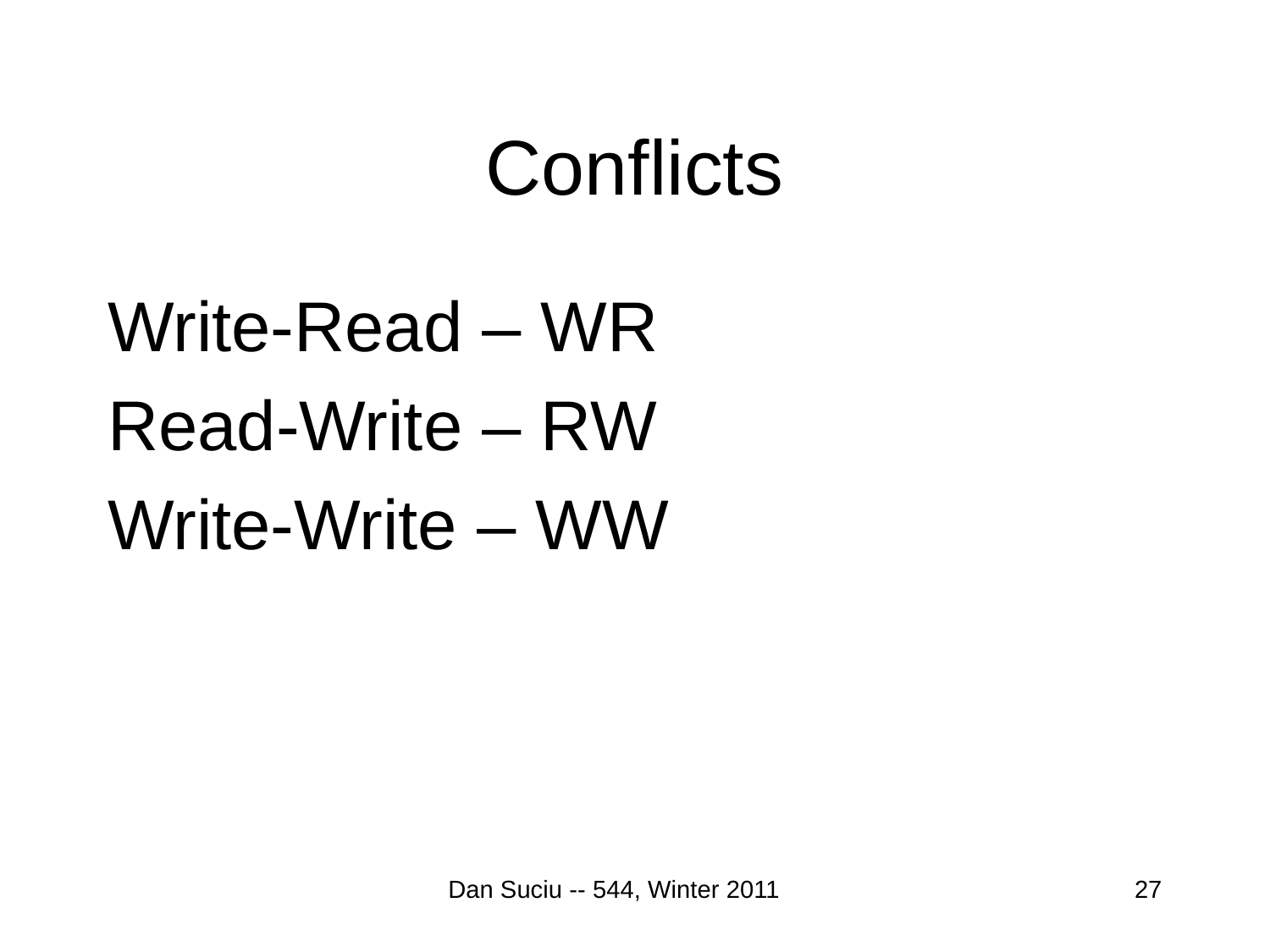

# Conflicts
Write-Read – WR
Read-Write – RW
Write-Write – WW

Dan Suciu -- 544, Winter 2011
27